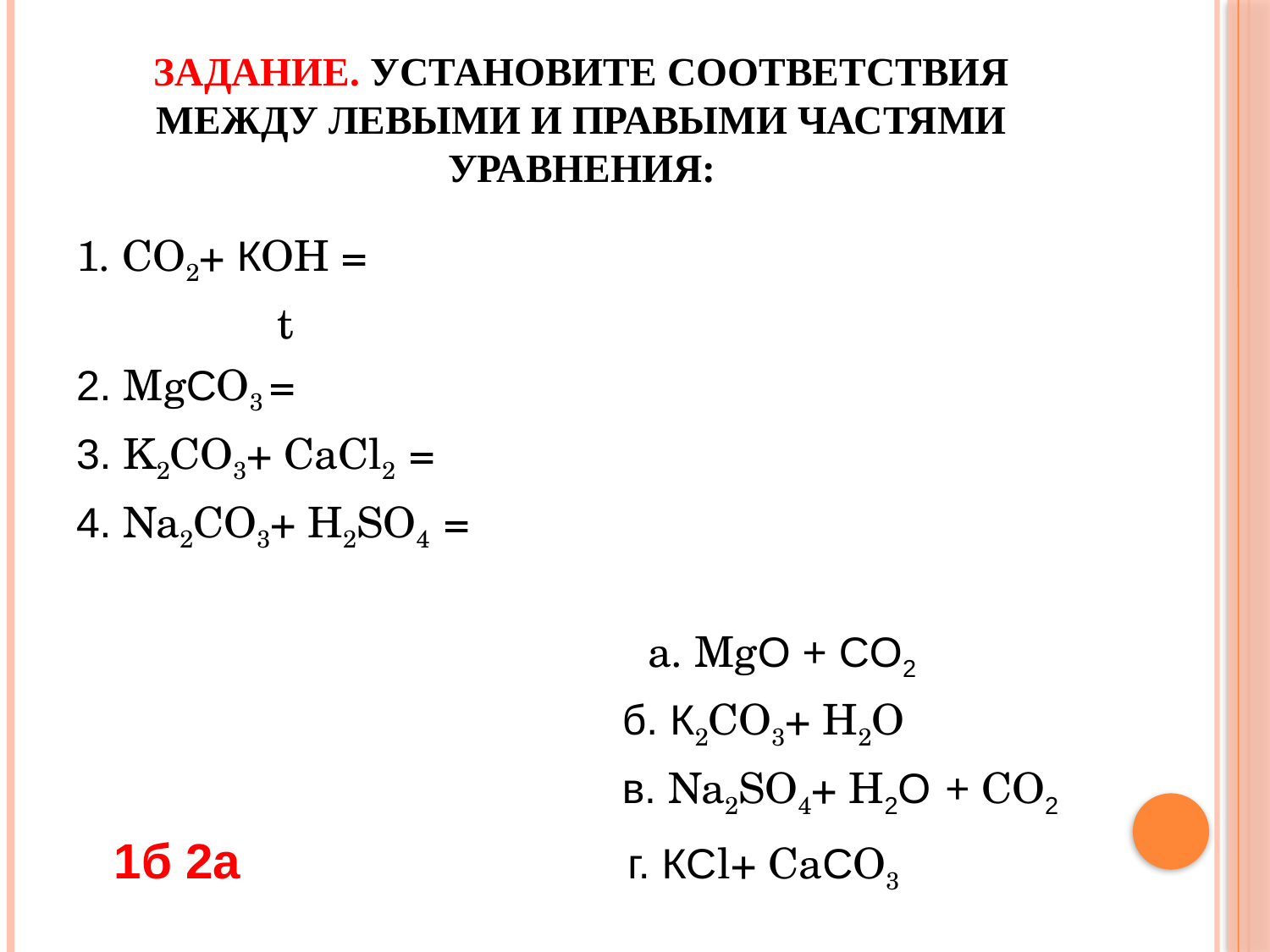

# Задание. Установите соответствия между левыми и правыми частями уравнения:
1. CO2+ КOH =
                 t
2. MgСO3 =
3. K2CO3+ CaCl2 =
4. Na2CO3+ H2SO4 =

					a. MgО + СO2
					б. К2CO3+ H2O
					в. Na2SO4+ H2О + CO2
	1б 2а 	                      г. КСl+ CaСO3